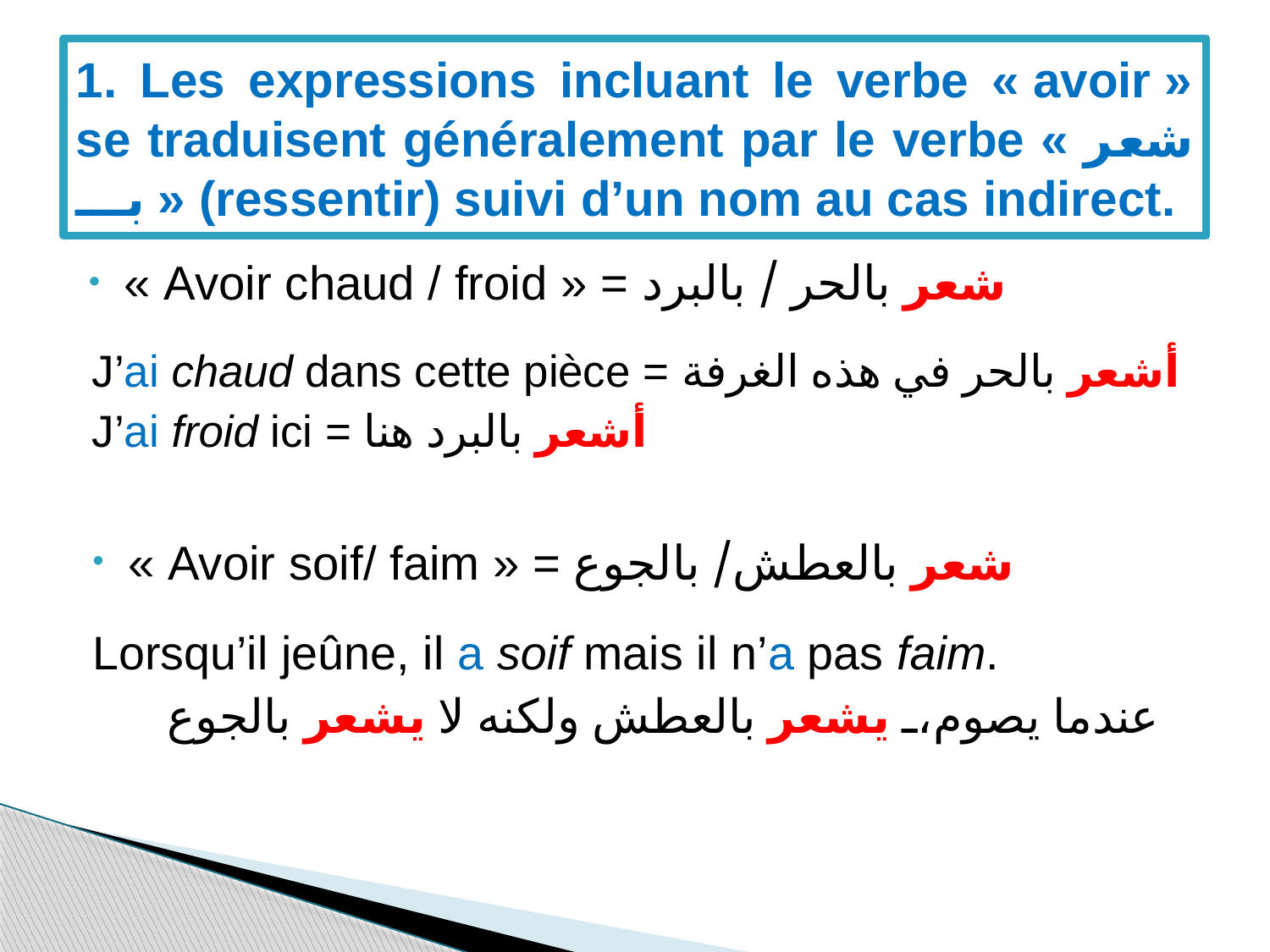

# 1. Les expressions incluant le verbe « avoir » se traduisent généralement par le verbe « شعر ﺑـــ » (ressentir) suivi d’un nom au cas indirect.
« Avoir chaud / froid » = شعر بالحر / بالبرد
J’ai chaud dans cette pièce = أشعر بالحر في هذه الغرفة
J’ai froid ici = أشعر بالبرد هنا
« Avoir soif/ faim » = شعر بالعطش/ بالجوع
Lorsqu’il jeûne, il a soif mais il n’a pas faim.
عندما يصوم، يشعر بالعطش ولكنه لا يشعر بالجوع